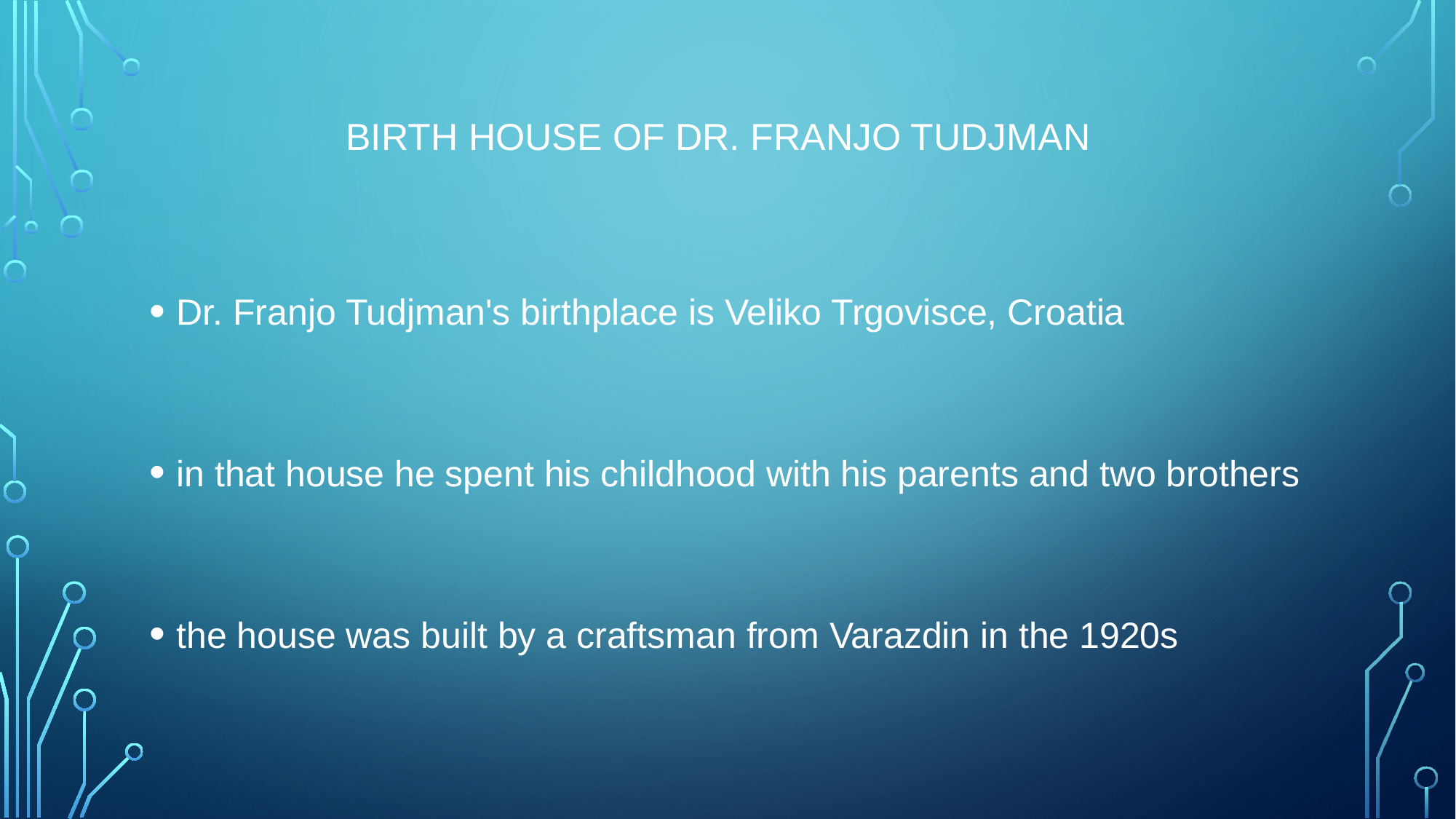

# BIRTH HOUSE OF dr. franjO tuDJman
Dr. Franjo Tudjman's birthplace is Veliko Trgovisce, Croatia

in that house he spent his childhood with his parents and two brothers

the house was built by a craftsman from Varazdin in the 1920s